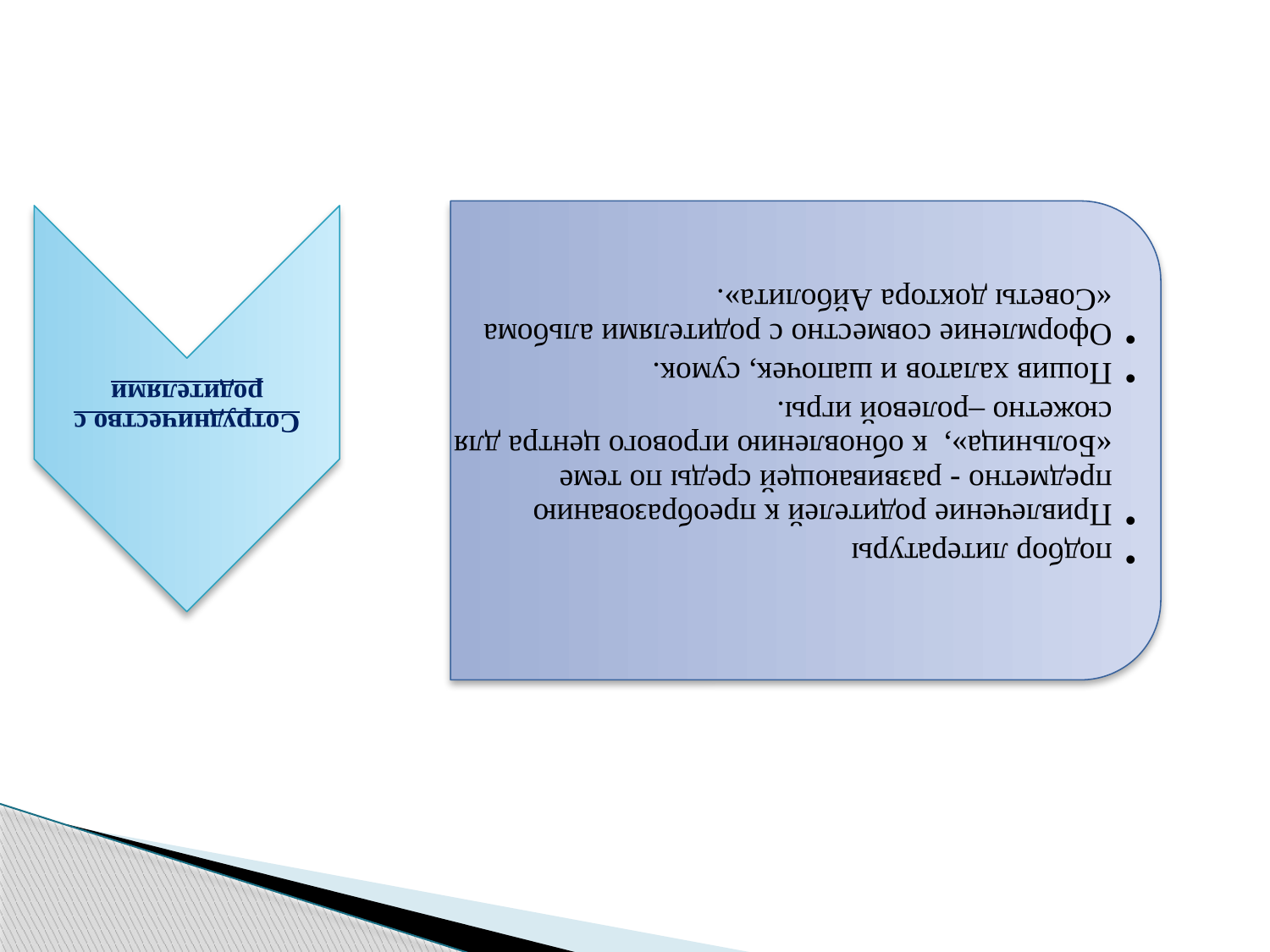

Сотрудничество с родителями

подбор литературы
Привлечение родителей к преобразованию предметно - развивающей среды по теме «Больница»,  к обновлению игрового центра для сюжетно –ролевой игры.
Пошив халатов и шапочек, сумок.
Оформление совместно с родителями альбома «Советы доктора Айболита».